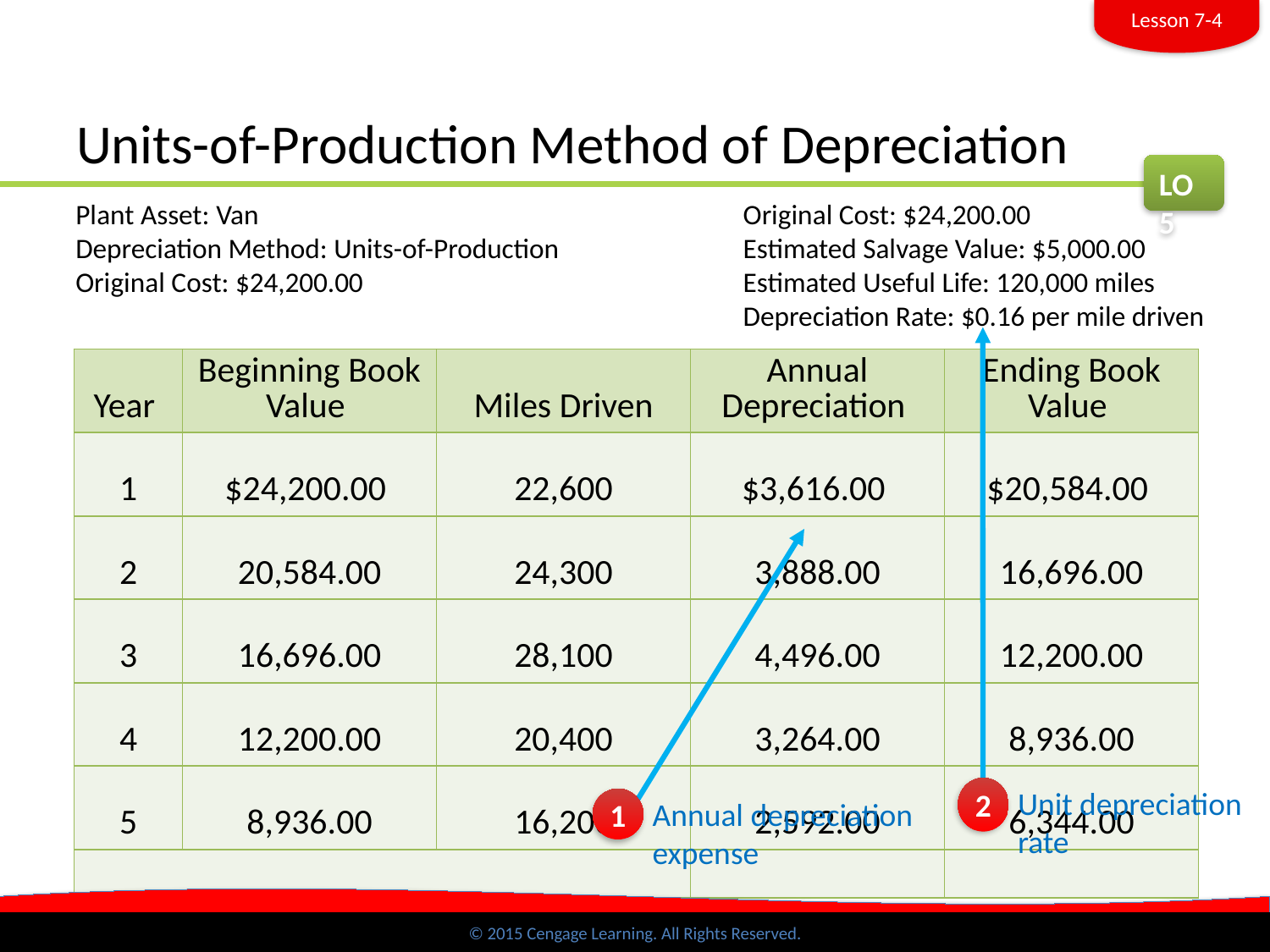

Lesson 7-4

# Units-of-Production Method of Depreciation
LO5
Plant Asset: Van 	Original Cost: $24,200.00
Depreciation Method: Units-of-Production	Estimated Salvage Value: $5,000.00
Original Cost: $24,200.00	Estimated Useful Life: 120,000 miles
	Depreciation Rate: $0.16 per mile driven

2
Unit depreciation
rate
| Year | Beginning Book Value | Miles Driven | Annual Depreciation | Ending Book Value |
| --- | --- | --- | --- | --- |
| 1 | $24,200.00 | 22,600 | $3,616.00 | $20,584.00 |
| 2 | 20,584.00 | 24,300 | 3,888.00 | 16,696.00 |
| 3 | 16,696.00 | 28,100 | 4,496.00 | 12,200.00 |
| 4 | 12,200.00 | 20,400 | 3,264.00 | 8,936.00 |
| 5 | 8,936.00 | 16,200 | 2,592.00 | 6,344.00 |
|  |  |  |  |  |

1
Annual depreciation
expense

© 2015 Cengage Learning. All Rights Reserved.
SLIDE 5